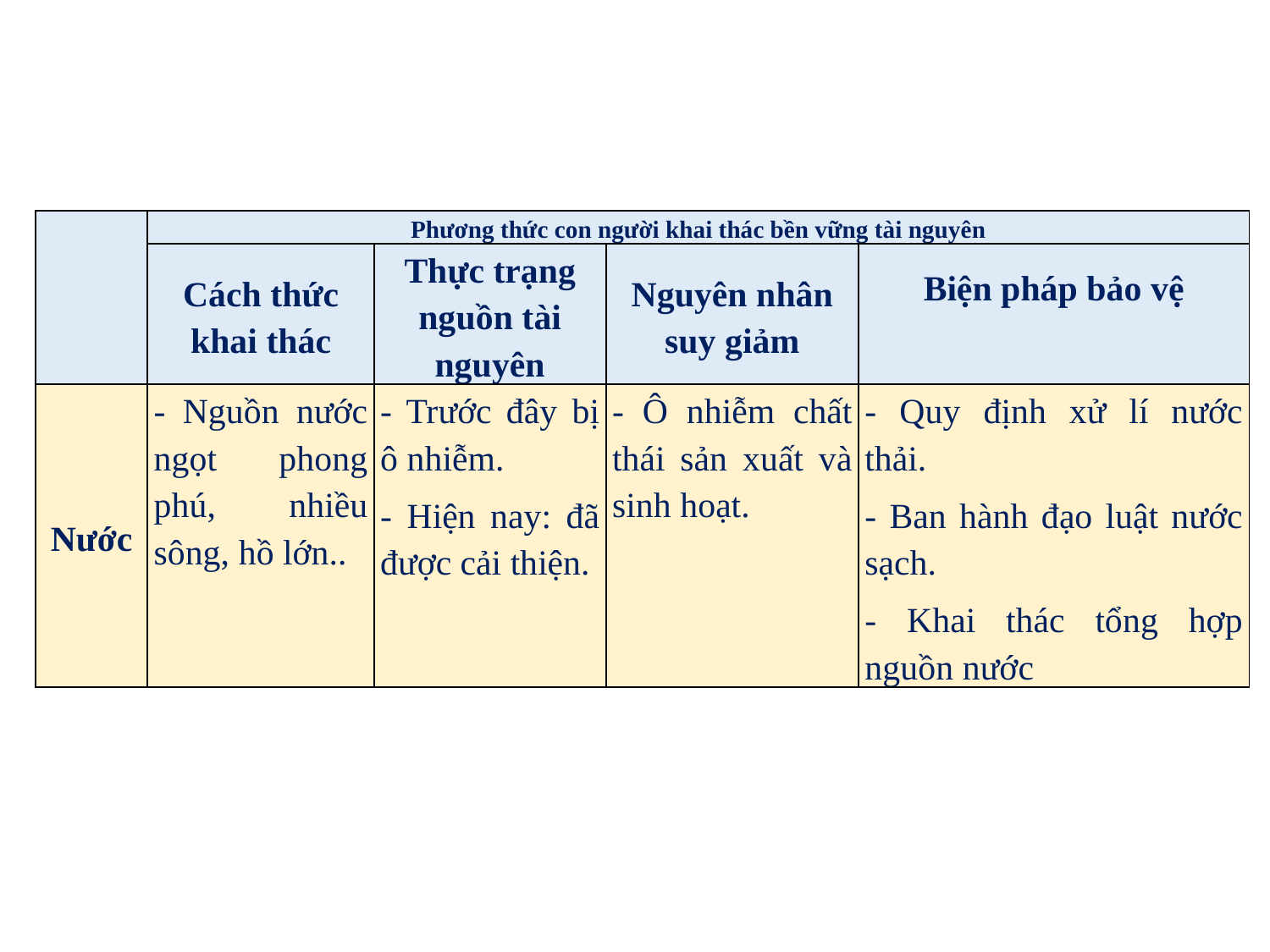

|  | Phương thức con người khai thác bền vững tài nguyên |  |  |  |
| --- | --- | --- | --- | --- |
|  | Cách thức khai thác | Thực trạng nguồn tài nguyên | Nguyên nhân suy giảm | Biện pháp bảo vệ |
| Nước | - Nguồn nước ngọt phong phú, nhiều sông, hồ lớn.. | - Trước đây bị ô nhiễm. - Hiện nay: đã được cải thiện. | - Ô nhiễm chất thái sản xuất và sinh hoạt. | - Quy định xử lí nước thải. - Ban hành đạo luật nước sạch. - Khai thác tổng hợp nguồn nước |